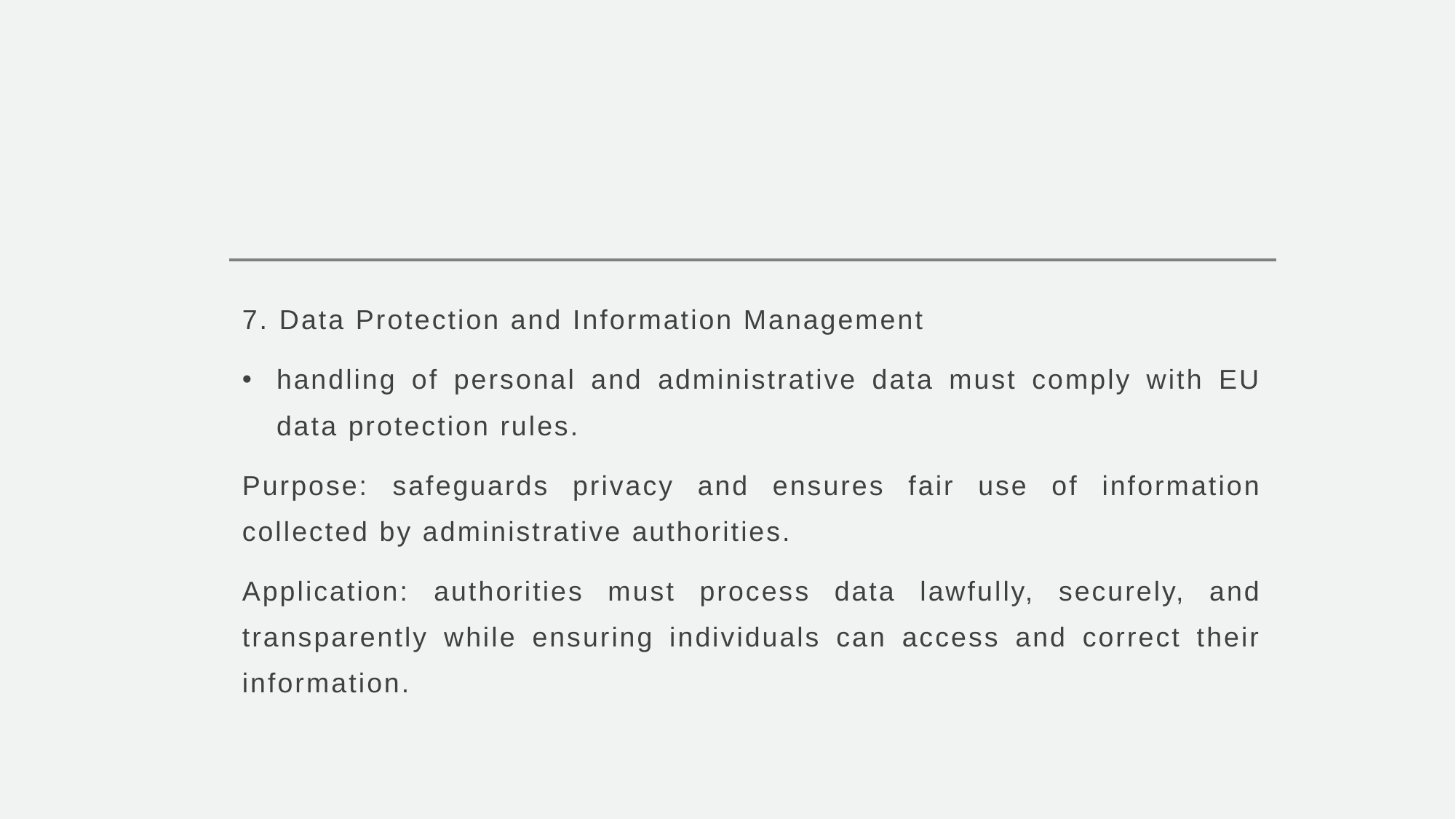

#
7. Data Protection and Information Management
handling of personal and administrative data must comply with EU data protection rules.
Purpose: safeguards privacy and ensures fair use of information collected by administrative authorities.
Application: authorities must process data lawfully, securely, and transparently while ensuring individuals can access and correct their information.